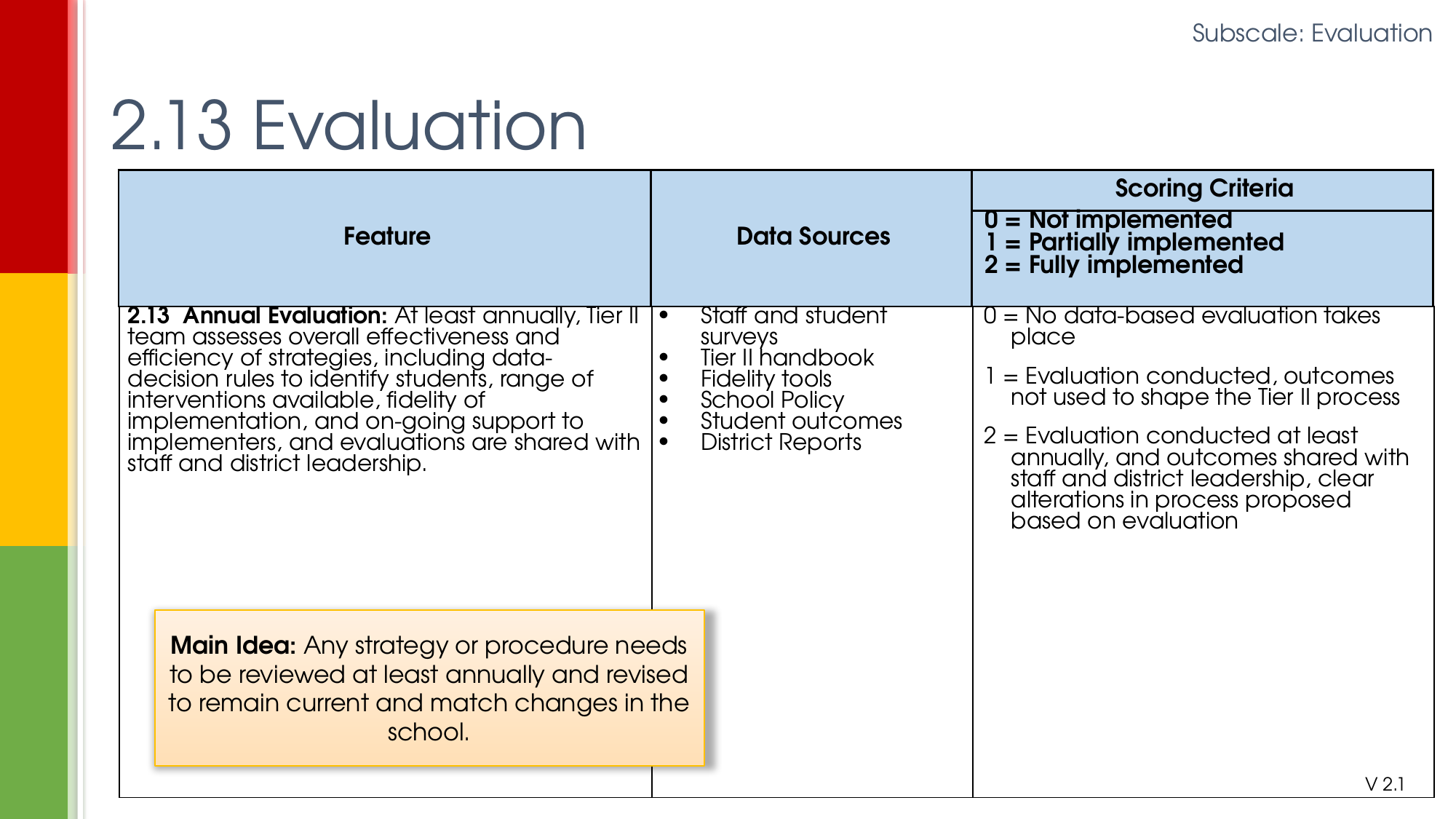

Subscale: Evaluation
# 2.13 Evaluation
| Feature | Data Sources | Scoring Criteria |
| --- | --- | --- |
|  |  | 0 = Not implemented 1 = Partially implemented 2 = Fully implemented |
| 2.13 Annual Evaluation: At least annually, Tier II team assesses overall effectiveness and efficiency of strategies, including data-decision rules to identify students, range of interventions available, fidelity of implementation, and on-going support to implementers, and evaluations are shared with staff and district leadership. | Staff and student surveys Tier II handbook Fidelity tools School Policy Student outcomes District Reports | 0 = No data-based evaluation takes place 1 = Evaluation conducted, outcomes not used to shape the Tier II process 2 = Evaluation conducted at least annually, and outcomes shared with staff and district leadership, clear alterations in process proposed based on evaluation |
| --- | --- | --- |
Main Idea: Any strategy or procedure needs to be reviewed at least annually and revised to remain current and match changes in the school.